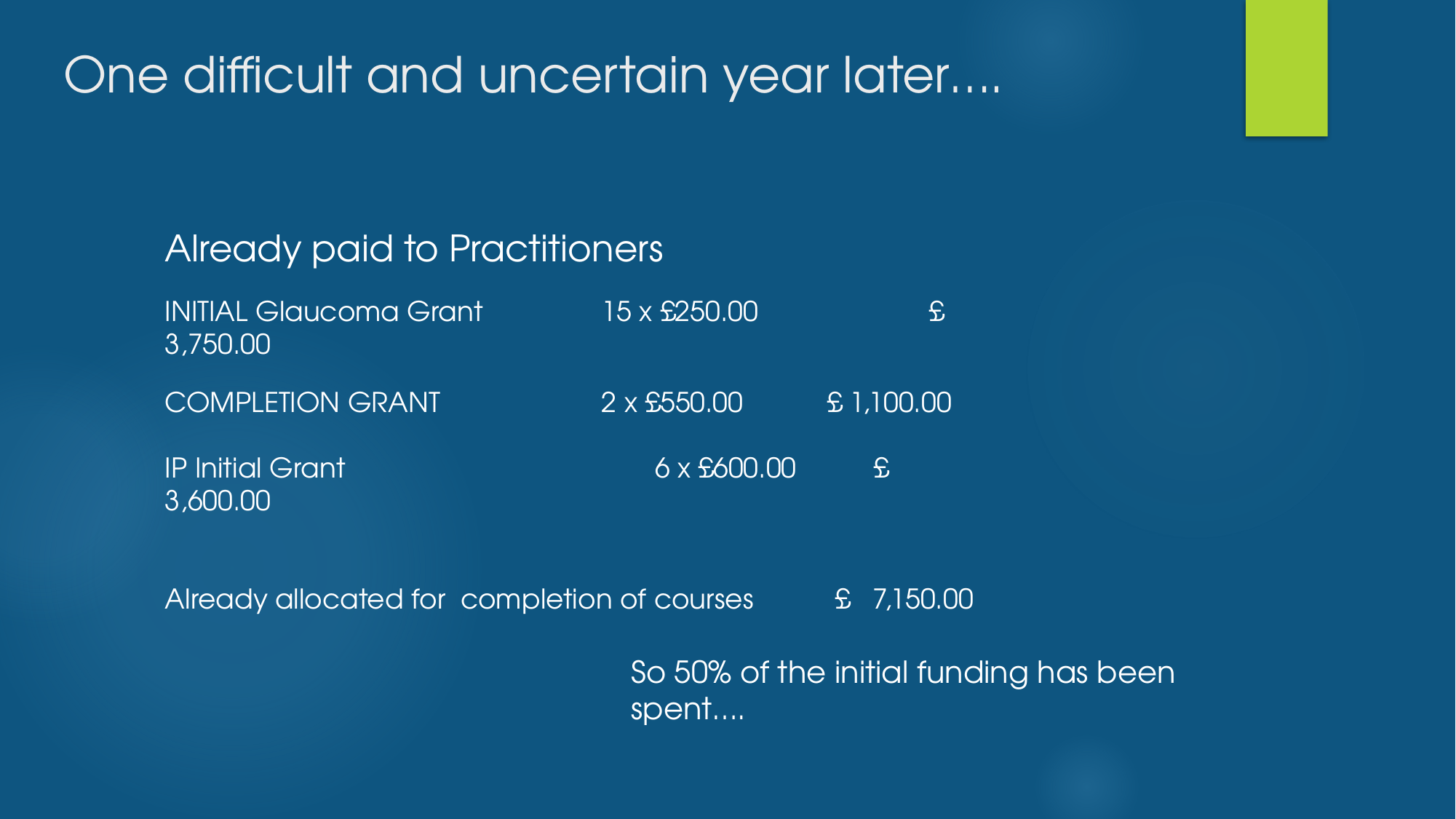

# One difficult and uncertain year later….
Already paid to Practitioners

INITIAL Glaucoma Grant        	15 x £250.00		£  3,750.00

COMPLETION GRANT  	   	2 x £550.00           £ 1,100.00

IP Initial Grant			       6 x £600.00	       £  3,600.00

Already allocated for  completion of courses	  £   7,150.00

So 50% of the initial funding has been spent….